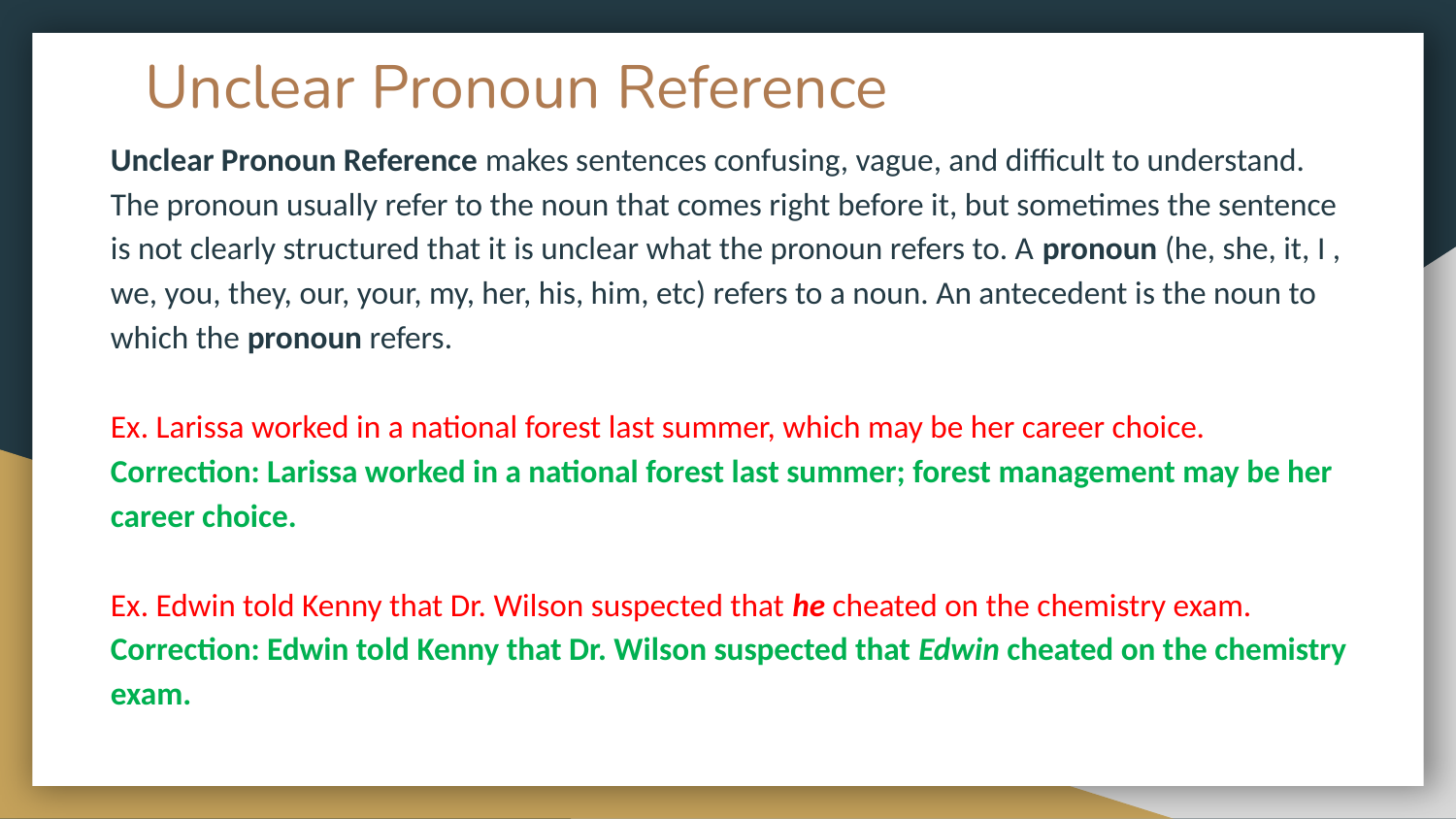

# Unclear Pronoun Reference
Unclear Pronoun Reference makes sentences confusing, vague, and difficult to understand. The pronoun usually refer to the noun that comes right before it, but sometimes the sentence is not clearly structured that it is unclear what the pronoun refers to. A pronoun (he, she, it, I , we, you, they, our, your, my, her, his, him, etc) refers to a noun. An antecedent is the noun to which the pronoun refers.

Ex. Larissa worked in a national forest last summer, which may be her career choice.
Correction: Larissa worked in a national forest last summer; forest management may be her career choice.

Ex. Edwin told Kenny that Dr. Wilson suspected that he cheated on the chemistry exam.
Correction: Edwin told Kenny that Dr. Wilson suspected that Edwin cheated on the chemistry exam.